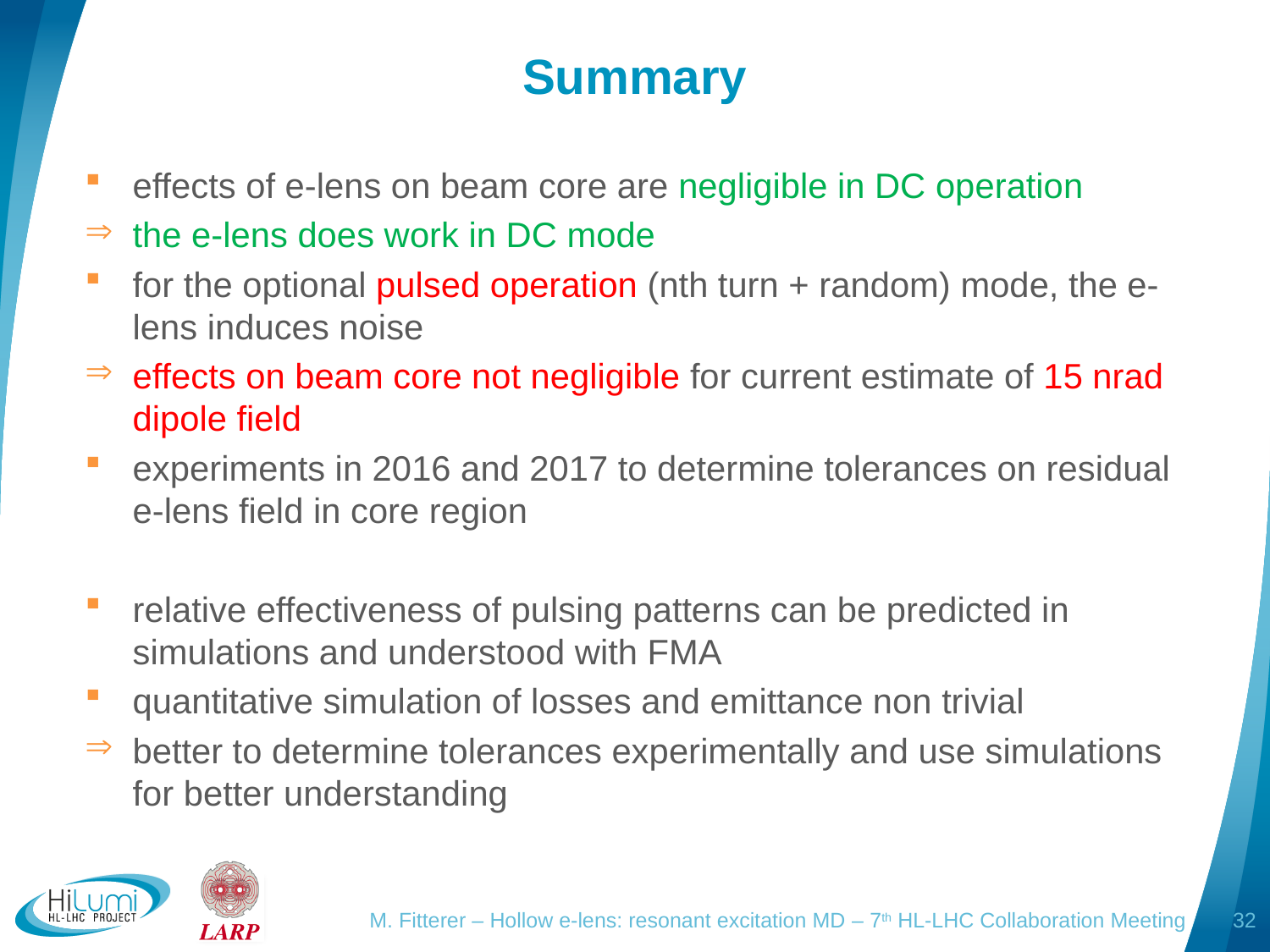

# Summary
effects of e-lens on beam core are negligible in DC operation
the e-lens does work in DC mode
for the optional pulsed operation (nth turn + random) mode, the e-lens induces noise
effects on beam core not negligible for current estimate of 15 nrad dipole field
experiments in 2016 and 2017 to determine tolerances on residual e-lens field in core region

relative effectiveness of pulsing patterns can be predicted in simulations and understood with FMA
quantitative simulation of losses and emittance non trivial
better to determine tolerances experimentally and use simulations for better understanding

M. Fitterer – Hollow e-lens: resonant excitation MD – 7th HL-LHC Collaboration Meeting
32